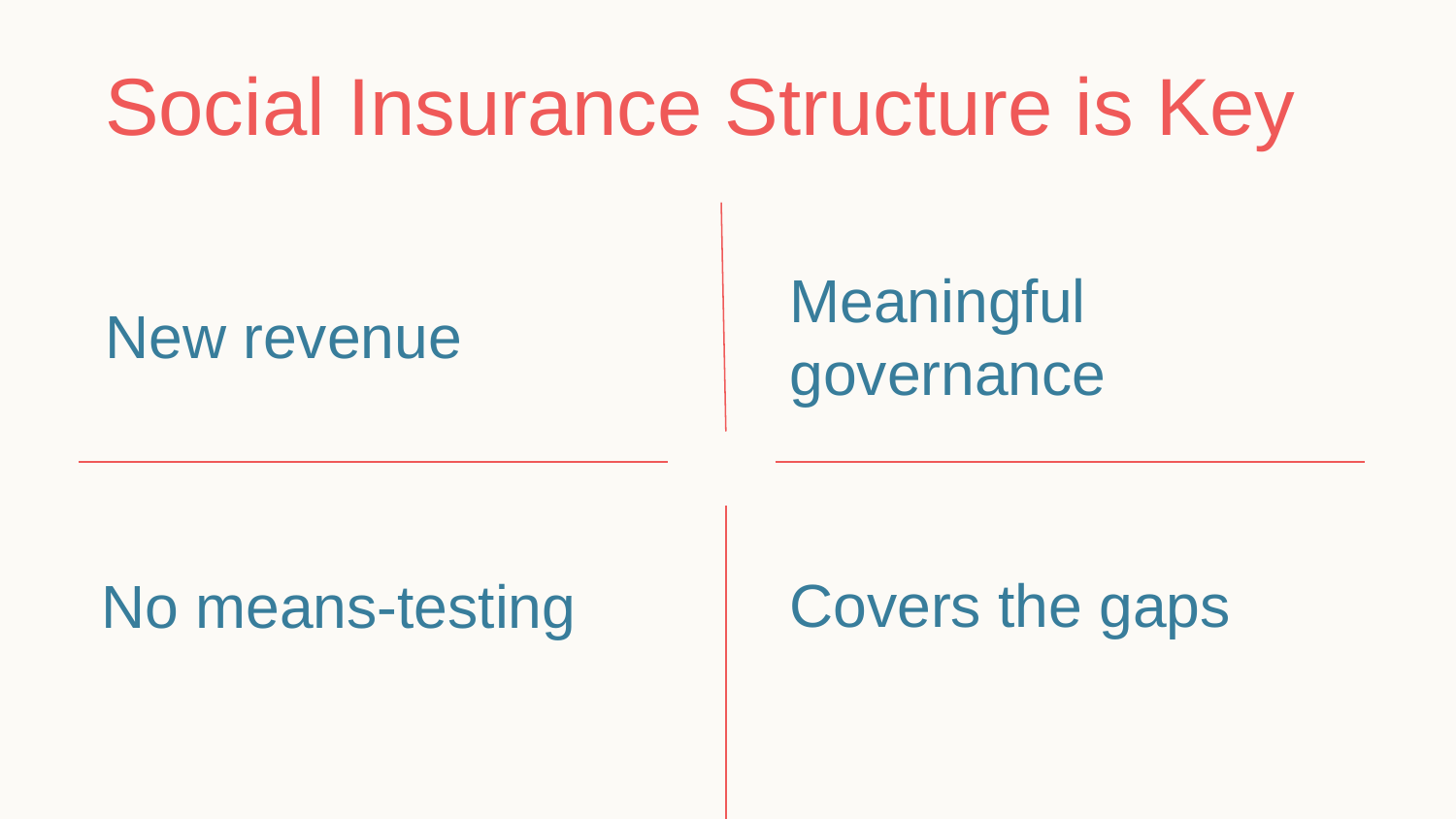

Social Insurance Structure is Key
Childcare is
incredibly expensive:
Meaningful governance
New revenue
Covers the gaps
No means-testing